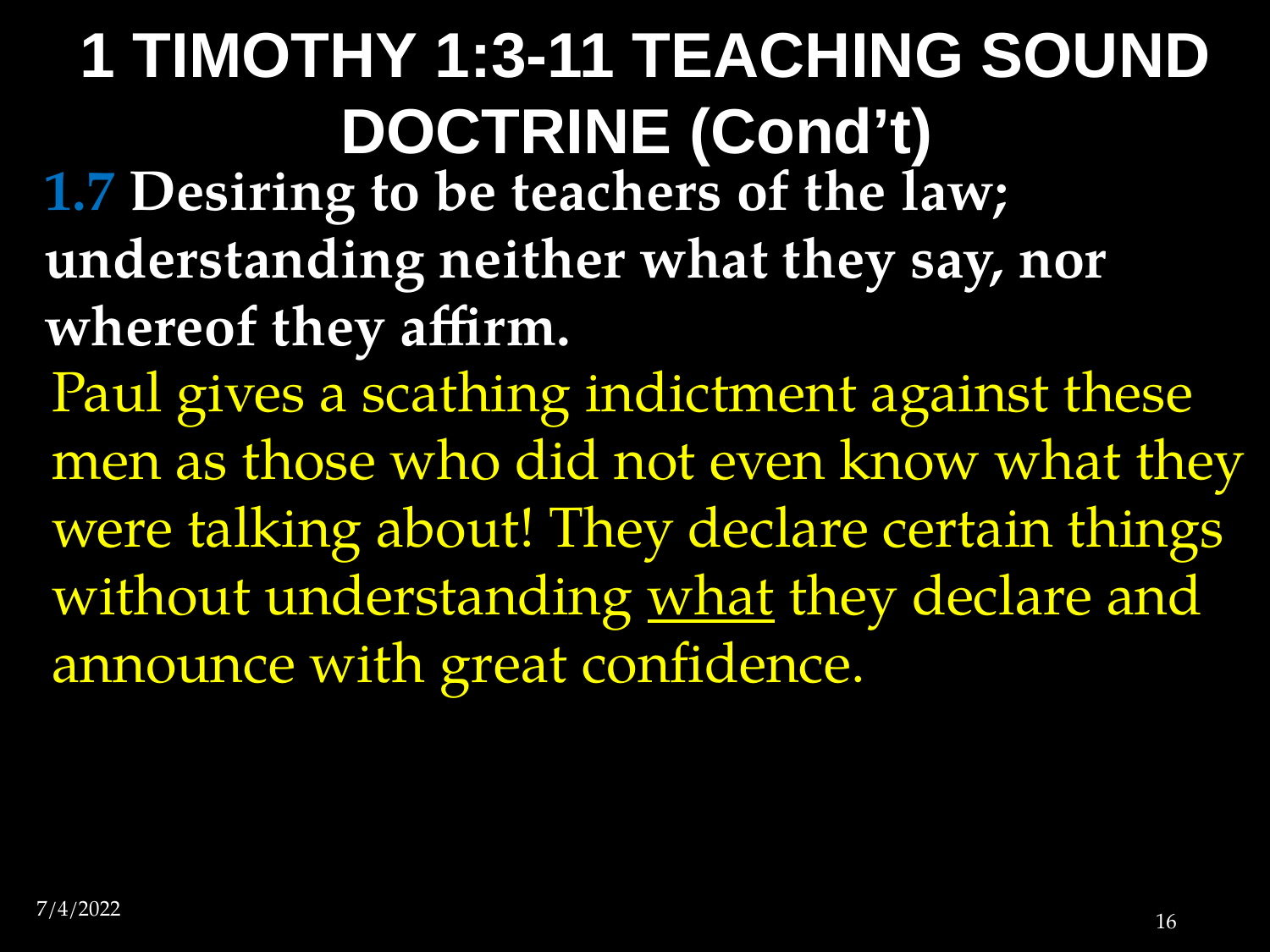

# 1 TIMOTHY 1:3-11 TEACHING SOUND DOCTRINE (Cond’t)
1.7 Desiring to be teachers of the law; understanding neither what they say, nor whereof they affirm.
Paul gives a scathing indictment against these men as those who did not even know what they were talking about! They declare certain things without understanding what they declare and announce with great confidence.
7/4/2022
16